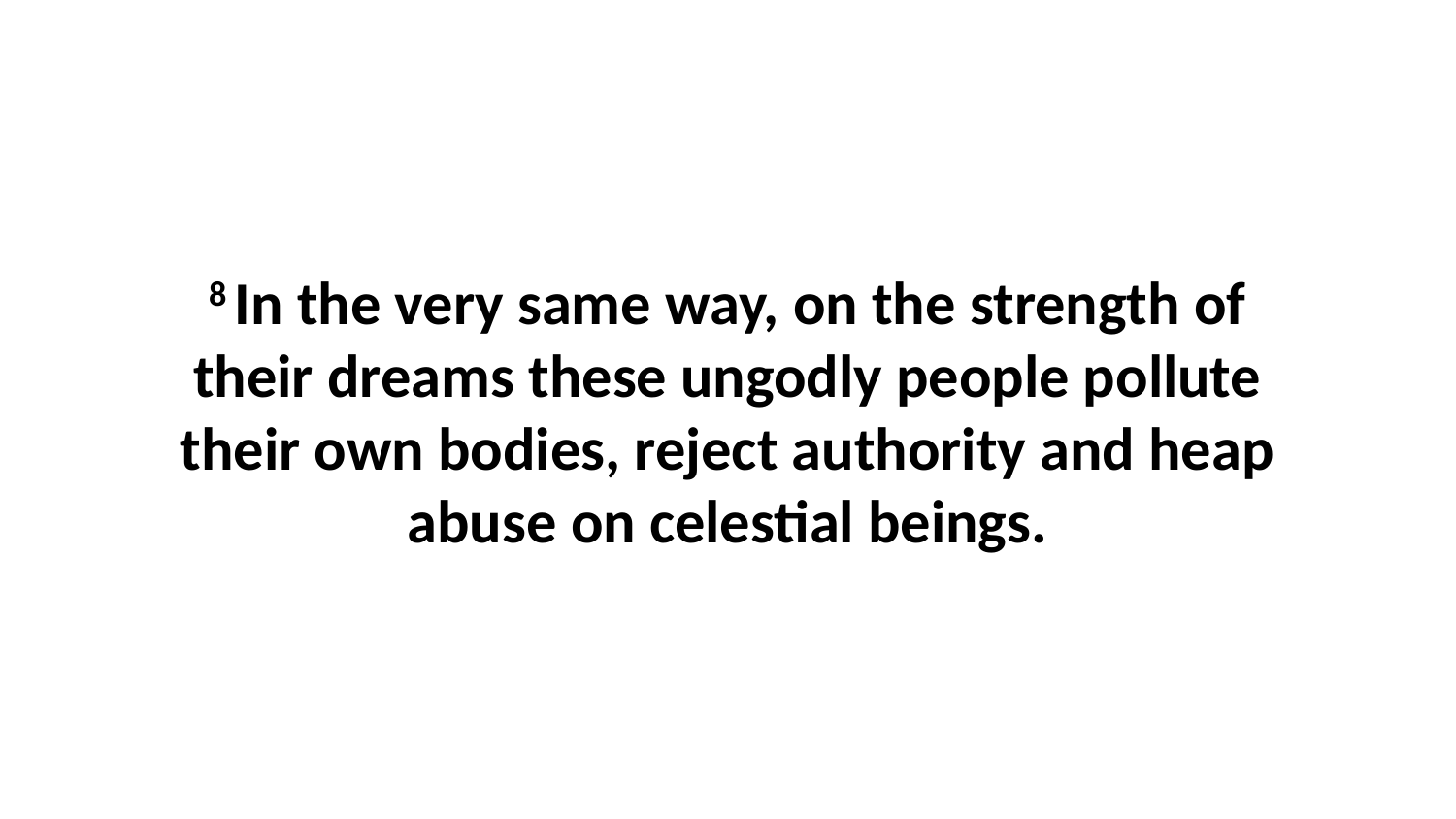

8 In the very same way, on the strength of their dreams these ungodly people pollute their own bodies, reject authority and heap abuse on celestial beings.